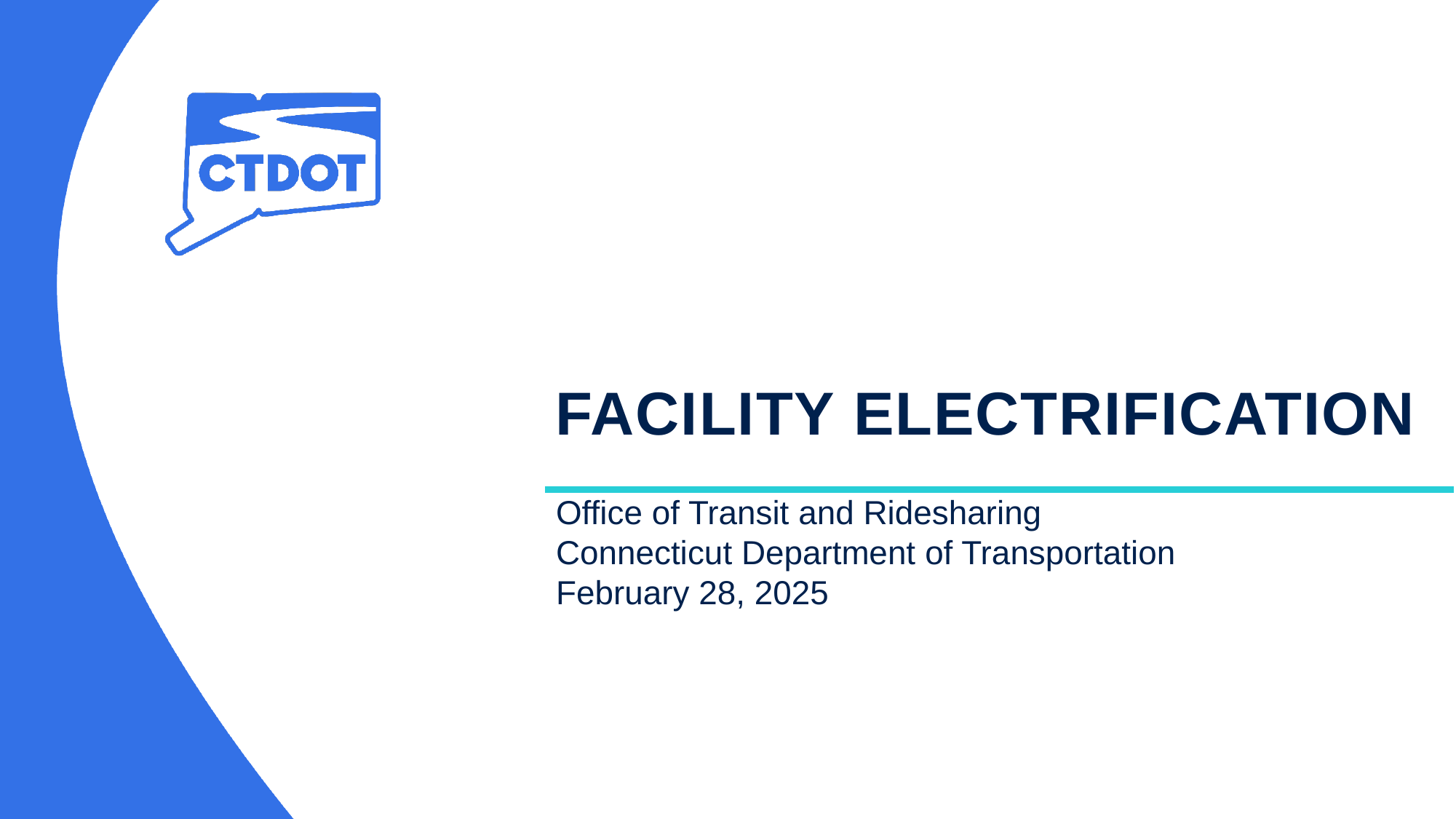

# Facility Electrification
Office of Transit and Ridesharing
Connecticut Department of Transportation
February 28, 2025